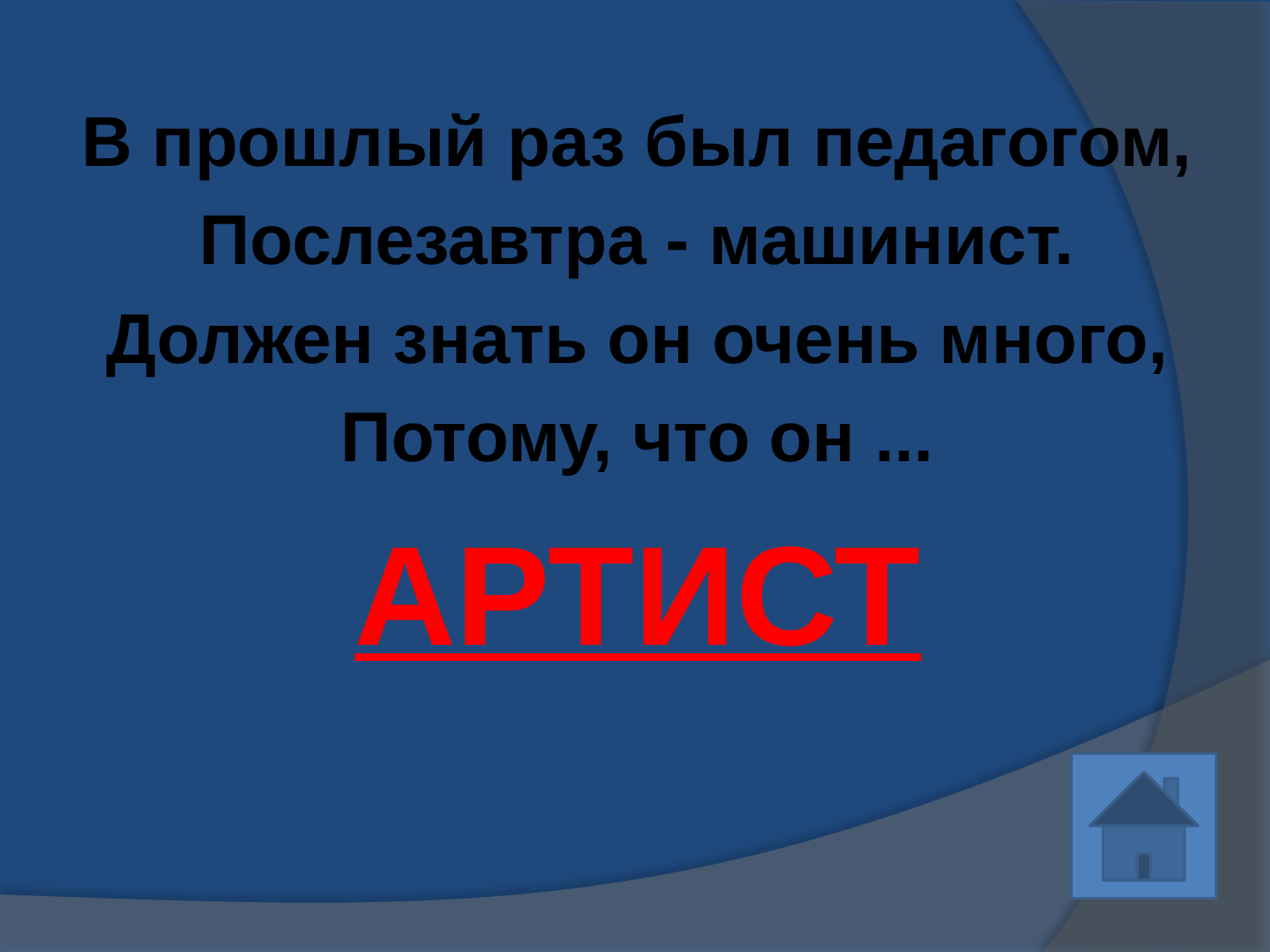

#
В прошлый раз был педагогом,
Послезавтра - машинист.
Должен знать он очень много,
Потому, что он ...
АРТИСТ